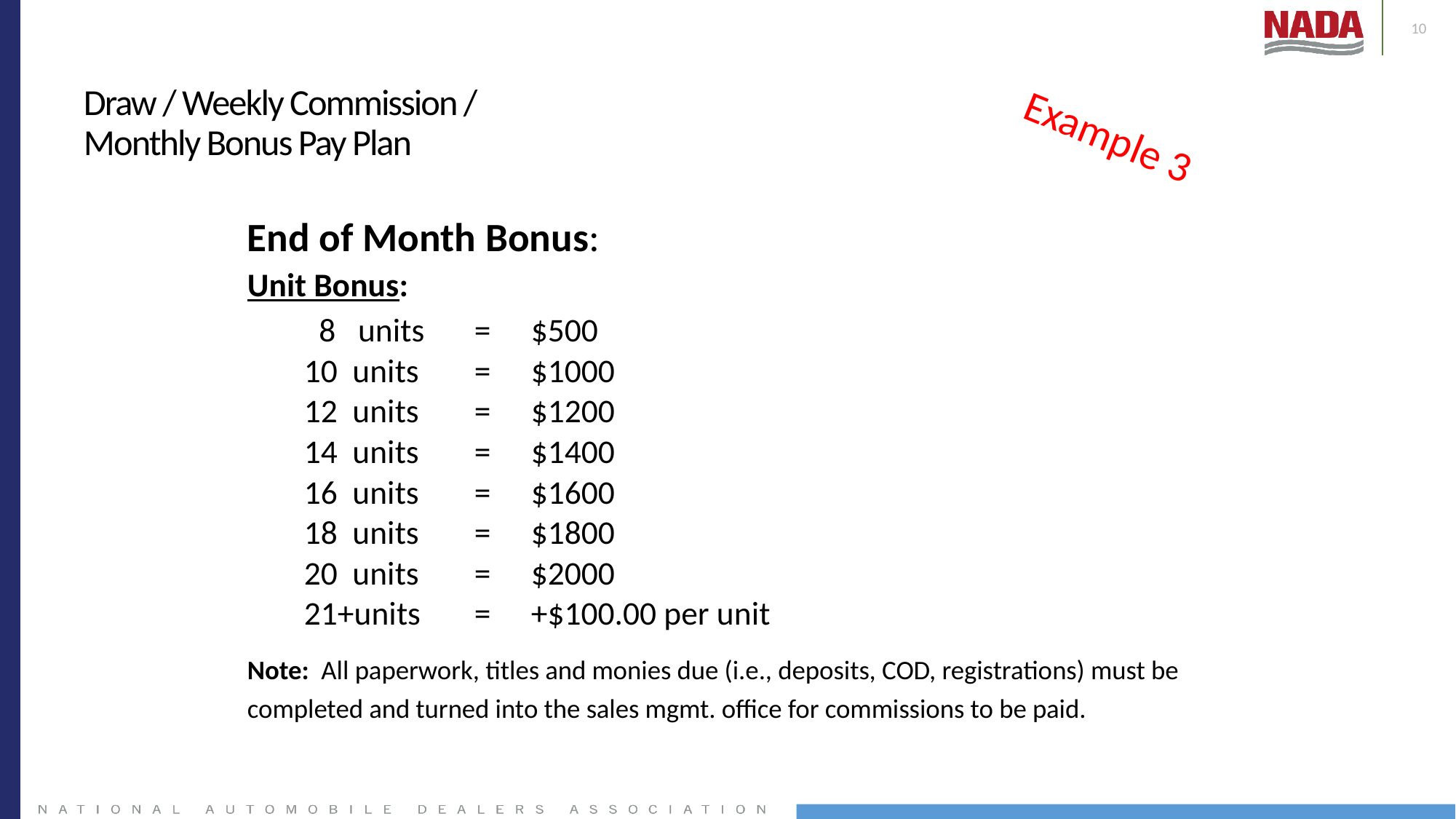

10
# Draw / Weekly Commission / Monthly Bonus Pay Plan
Example 3
End of Month Bonus:
Unit Bonus:
	  8   units	=	$500
	10  units	=	$1000
	12  units	=	$1200
	14  units	=	$1400
	16  units	=	$1600
	18  units	=	$1800
	20  units	=	$2000
	21+units	=	+$100.00 per unit
Note:  All paperwork, titles and monies due (i.e., deposits, COD, registrations) must be completed and turned into the sales mgmt. office for commissions to be paid.